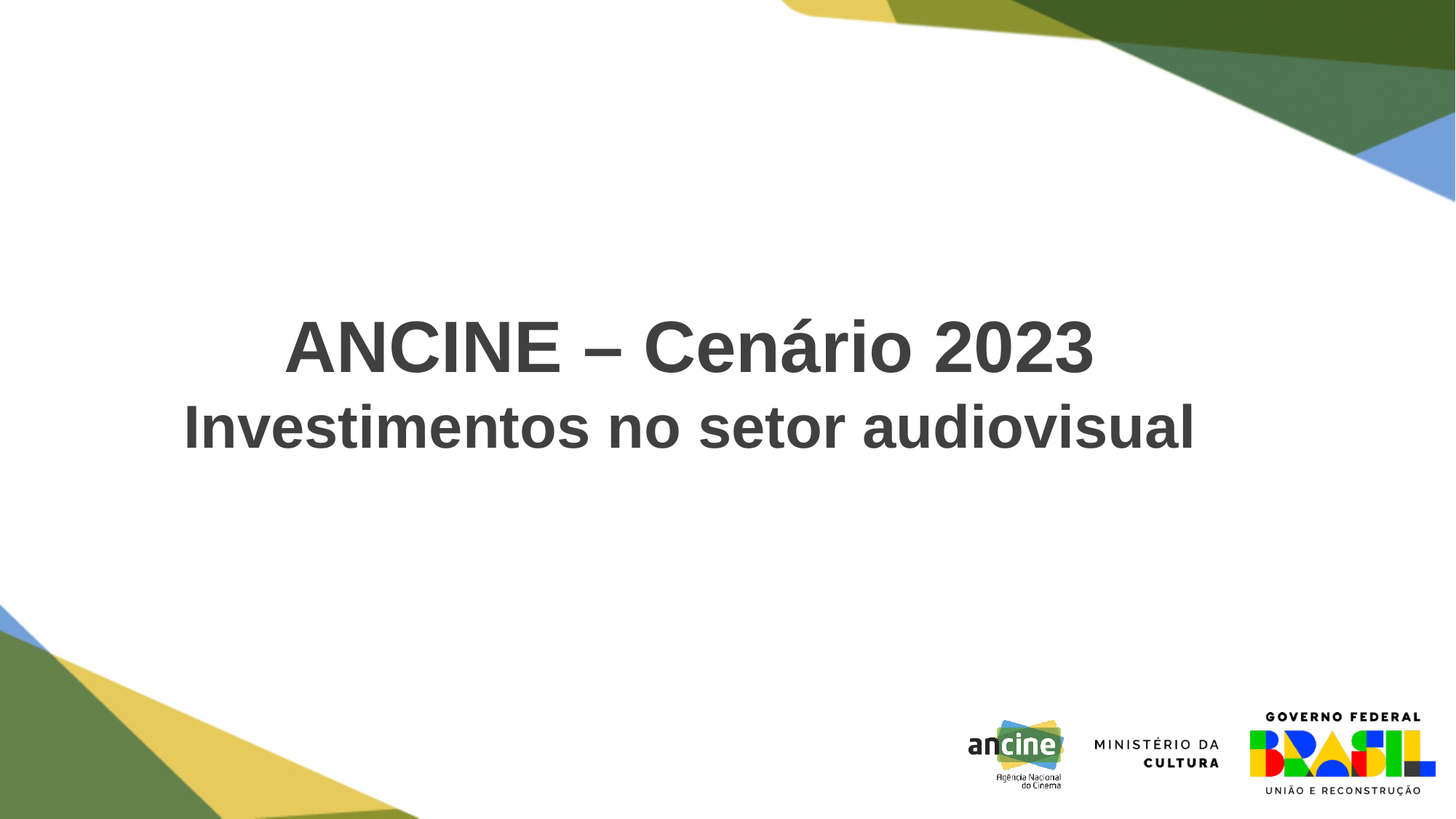

# ANCINE – Cenário 2023 Investimentos no setor audiovisual